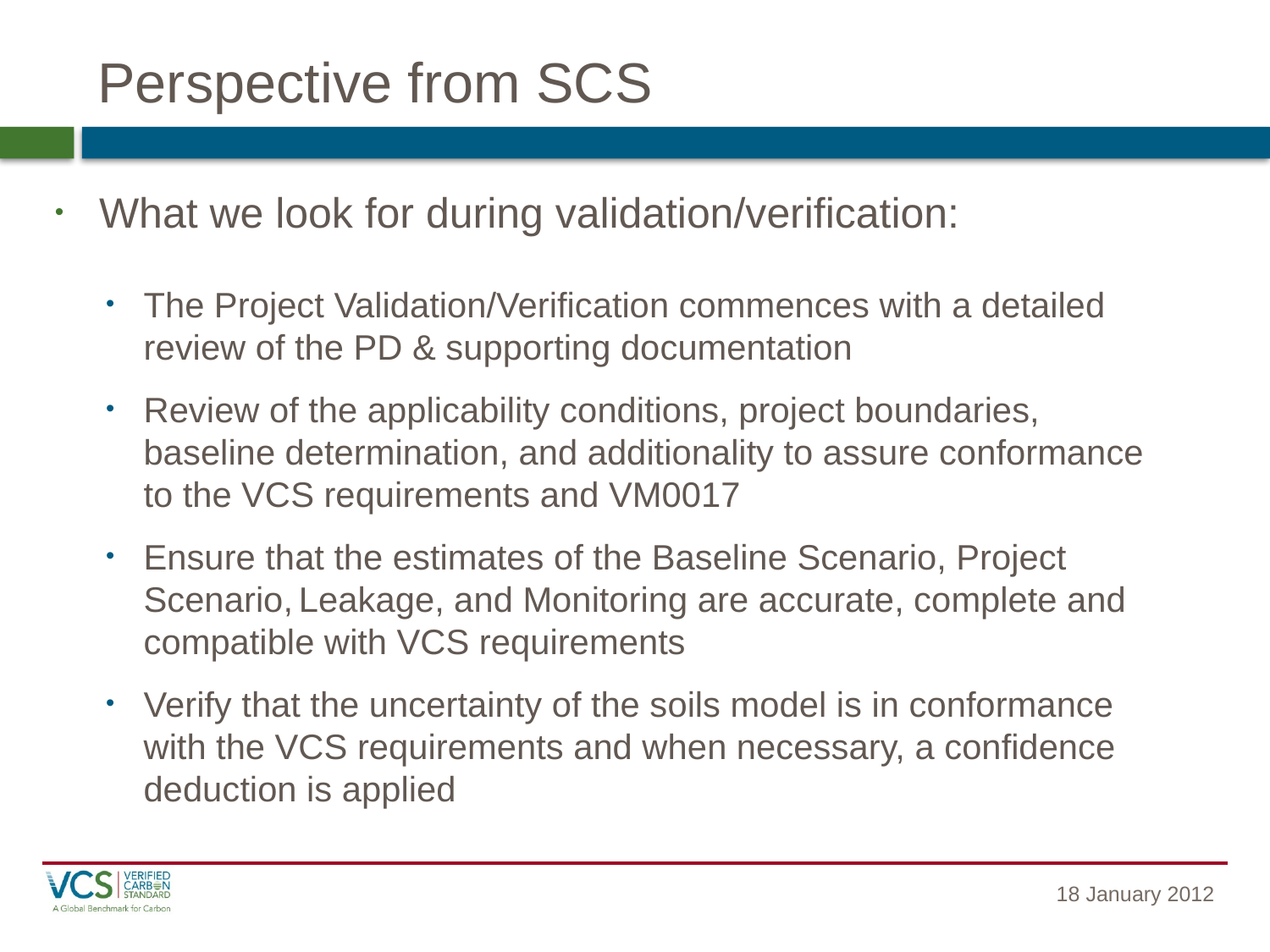

# Perspective from SCS

What we look for during validation/verification:

The Project Validation/Verification commences with a detailed review of the PD & supporting documentation
Review of the applicability conditions, project boundaries, baseline determination, and additionality to assure conformance to the VCS requirements and VM0017
Ensure that the estimates of the Baseline Scenario, Project Scenario, Leakage, and Monitoring are accurate, complete and compatible with VCS requirements
Verify that the uncertainty of the soils model is in conformance with the VCS requirements and when necessary, a confidence deduction is applied

18 January 2012